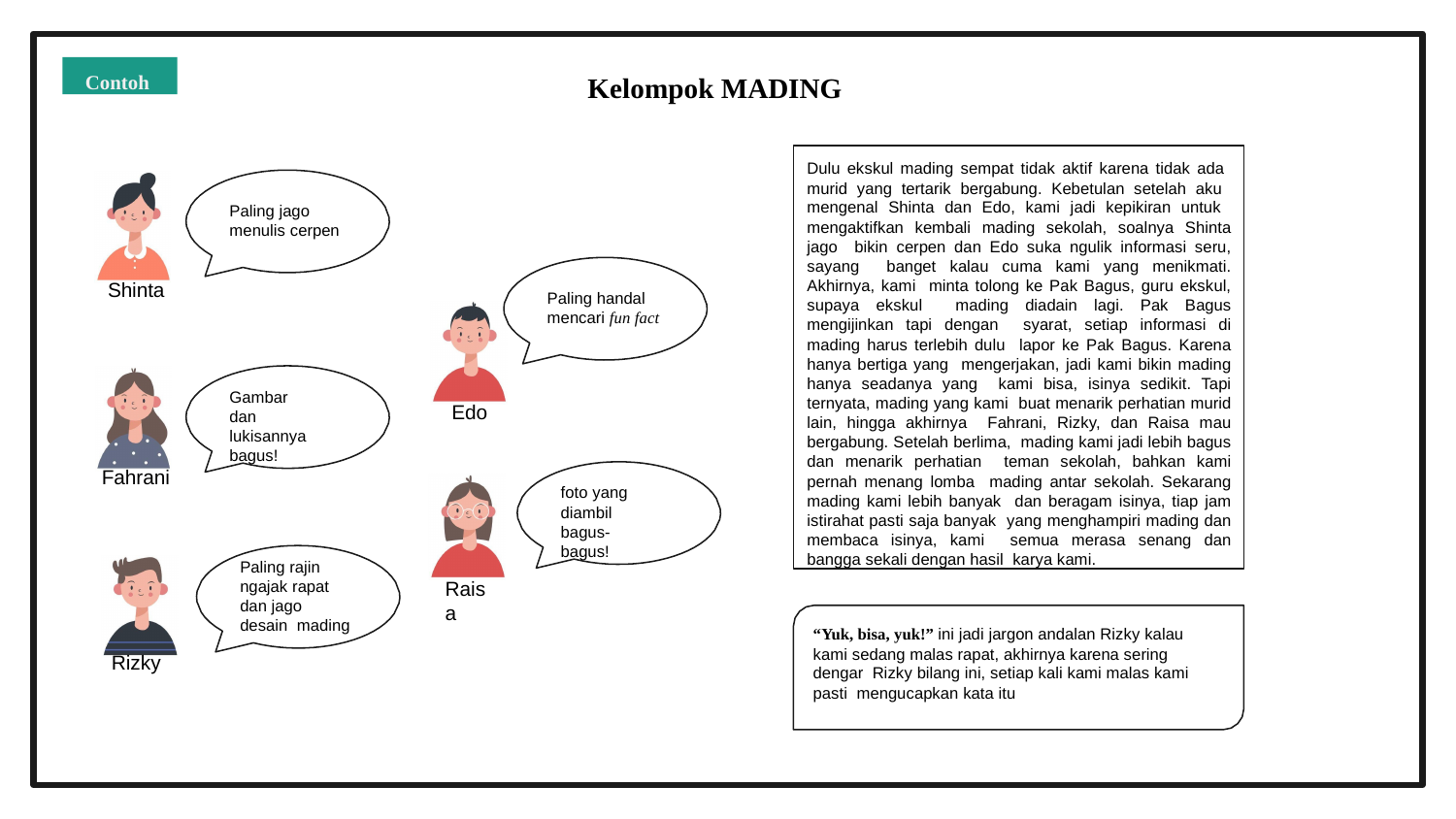

Contoh
# Kelompok MADING
Dulu ekskul mading sempat tidak aktif karena tidak ada  murid yang tertarik bergabung. Kebetulan setelah aku  mengenal Shinta dan Edo, kami jadi kepikiran untuk  mengaktifkan kembali mading sekolah, soalnya Shinta jago  bikin cerpen dan Edo suka ngulik informasi seru, sayang  banget kalau cuma kami yang menikmati. Akhirnya, kami  minta tolong ke Pak Bagus, guru ekskul, supaya ekskul  mading diadain lagi. Pak Bagus mengijinkan tapi dengan  syarat, setiap informasi di mading harus terlebih dulu  lapor ke Pak Bagus. Karena hanya bertiga yang  mengerjakan, jadi kami bikin mading hanya seadanya yang  kami bisa, isinya sedikit. Tapi ternyata, mading yang kami  buat menarik perhatian murid lain, hingga akhirnya  Fahrani, Rizky, dan Raisa mau bergabung. Setelah berlima,  mading kami jadi lebih bagus dan menarik perhatian  teman sekolah, bahkan kami pernah menang lomba  mading antar sekolah. Sekarang mading kami lebih banyak  dan beragam isinya, tiap jam istirahat pasti saja banyak  yang menghampiri mading dan membaca isinya, kami  semua merasa senang dan bangga sekali dengan hasil  karya kami.

Paling jago  menulis cerpen

Shinta
Paling handal  mencari fun fact

Gambar dan  lukisannya  bagus!
Edo

Fahrani

foto yang  diambil  bagus-bagus!

Paling rajin  ngajak rapat  dan jago desain  mading

Raisa

“Yuk, bisa, yuk!” ini jadi jargon andalan Rizky kalau  kami sedang malas rapat, akhirnya karena sering dengar  Rizky bilang ini, setiap kali kami malas kami pasti  mengucapkan kata itu
Rizky